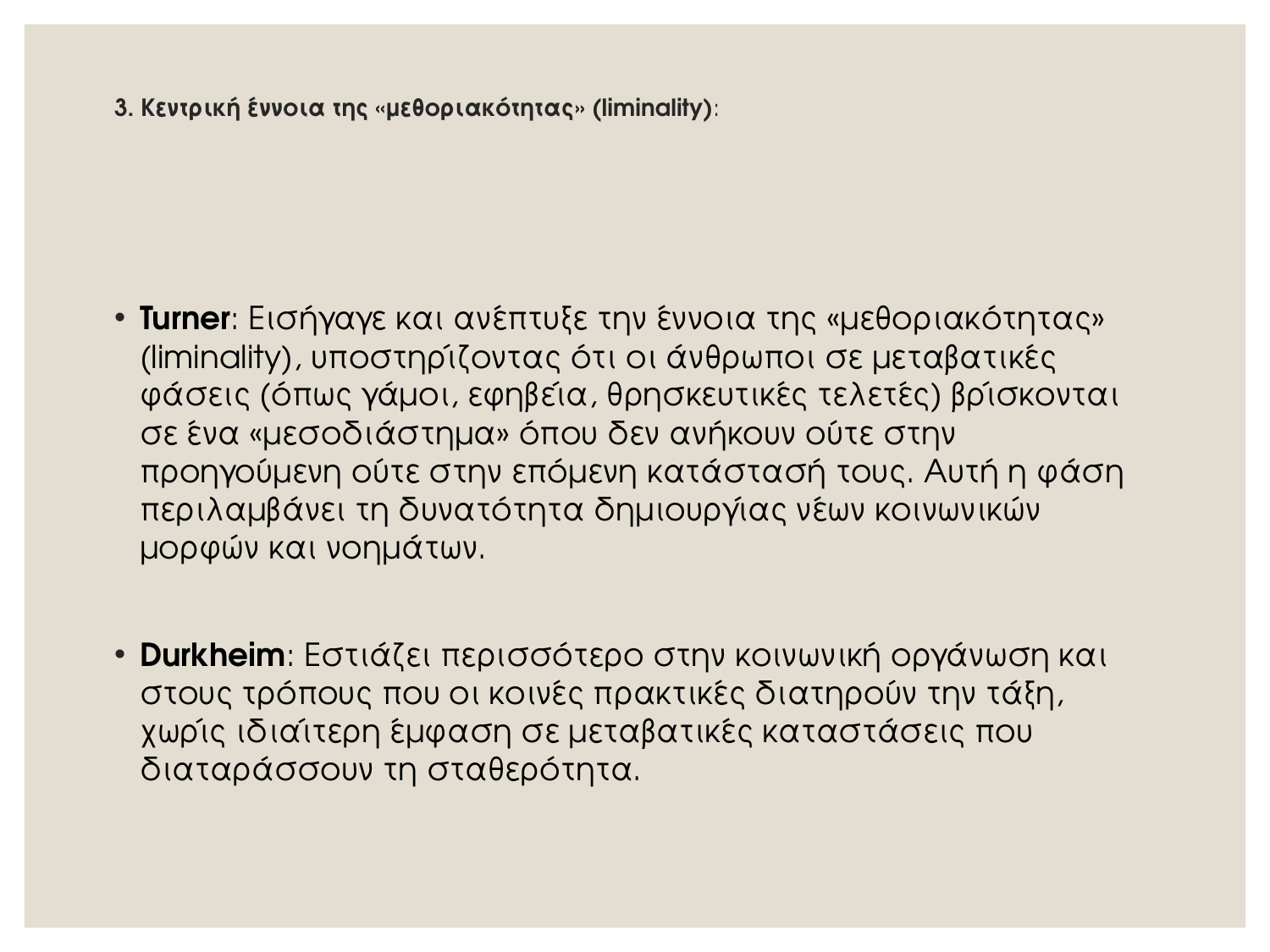

# 3. Κεντρική έννοια της «μεθοριακότητας» (liminality):
Turner: Εισήγαγε και ανέπτυξε την έννοια της «μεθοριακότητας» (liminality), υποστηρίζοντας ότι οι άνθρωποι σε μεταβατικές φάσεις (όπως γάμοι, εφηβεία, θρησκευτικές τελετές) βρίσκονται σε ένα «μεσοδιάστημα» όπου δεν ανήκουν ούτε στην προηγούμενη ούτε στην επόμενη κατάστασή τους. Αυτή η φάση περιλαμβάνει τη δυνατότητα δημιουργίας νέων κοινωνικών μορφών και νοημάτων.

Durkheim: Εστιάζει περισσότερο στην κοινωνική οργάνωση και στους τρόπους που οι κοινές πρακτικές διατηρούν την τάξη, χωρίς ιδιαίτερη έμφαση σε μεταβατικές καταστάσεις που διαταράσσουν τη σταθερότητα.